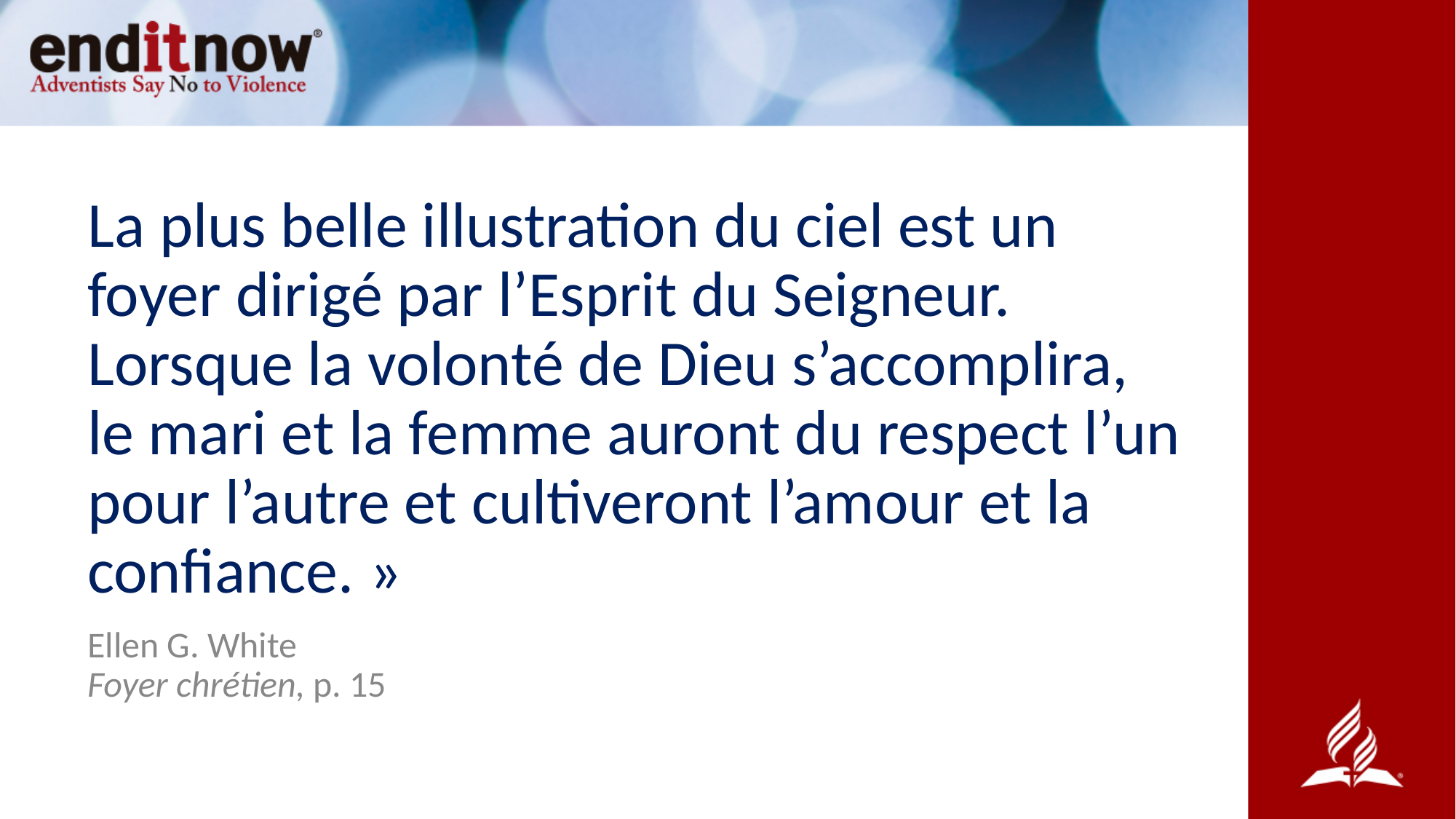

# La plus belle illustration du ciel est un foyer dirigé par l’Esprit du Seigneur. Lorsque la volonté de Dieu s’accomplira, le mari et la femme auront du respect l’un pour l’autre et cultiveront l’amour et la confiance. »
Ellen G. White
Foyer chrétien, p. 15